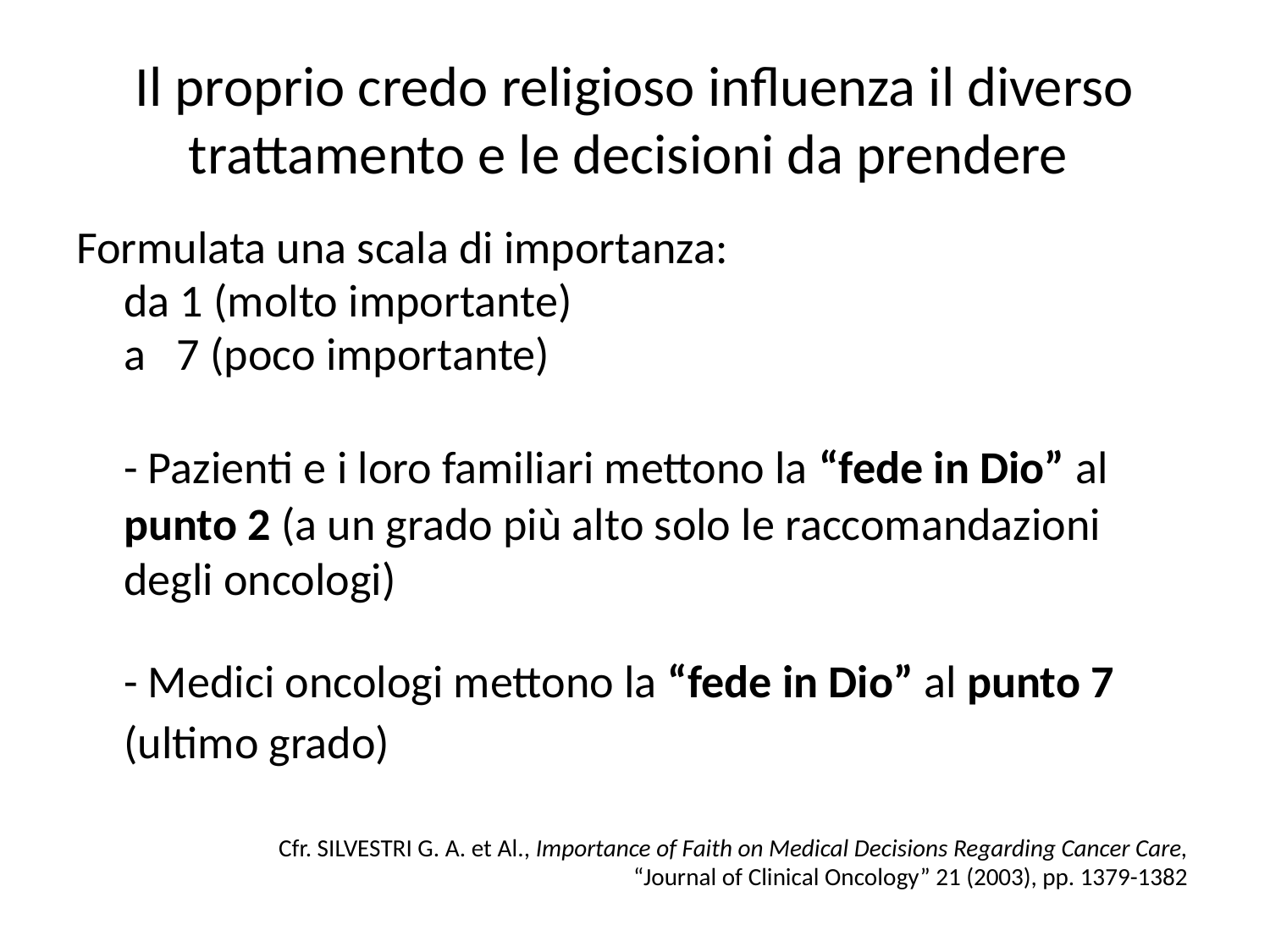

# Il proprio credo religioso influenza il diverso trattamento e le decisioni da prendere
Formulata una scala di importanza:
	da 1 (molto importante)
	a   7 (poco importante)

	- Pazienti e i loro familiari mettono la “fede in Dio” al punto 2 (a un grado più alto solo le raccomandazioni degli oncologi)

	- Medici oncologi mettono la “fede in Dio” al punto 7 (ultimo grado)

Cfr. SILVESTRI G. A. et Al., Importance of Faith on Medical Decisions Regarding Cancer Care,
“Journal of Clinical Oncology” 21 (2003), pp. 1379-1382